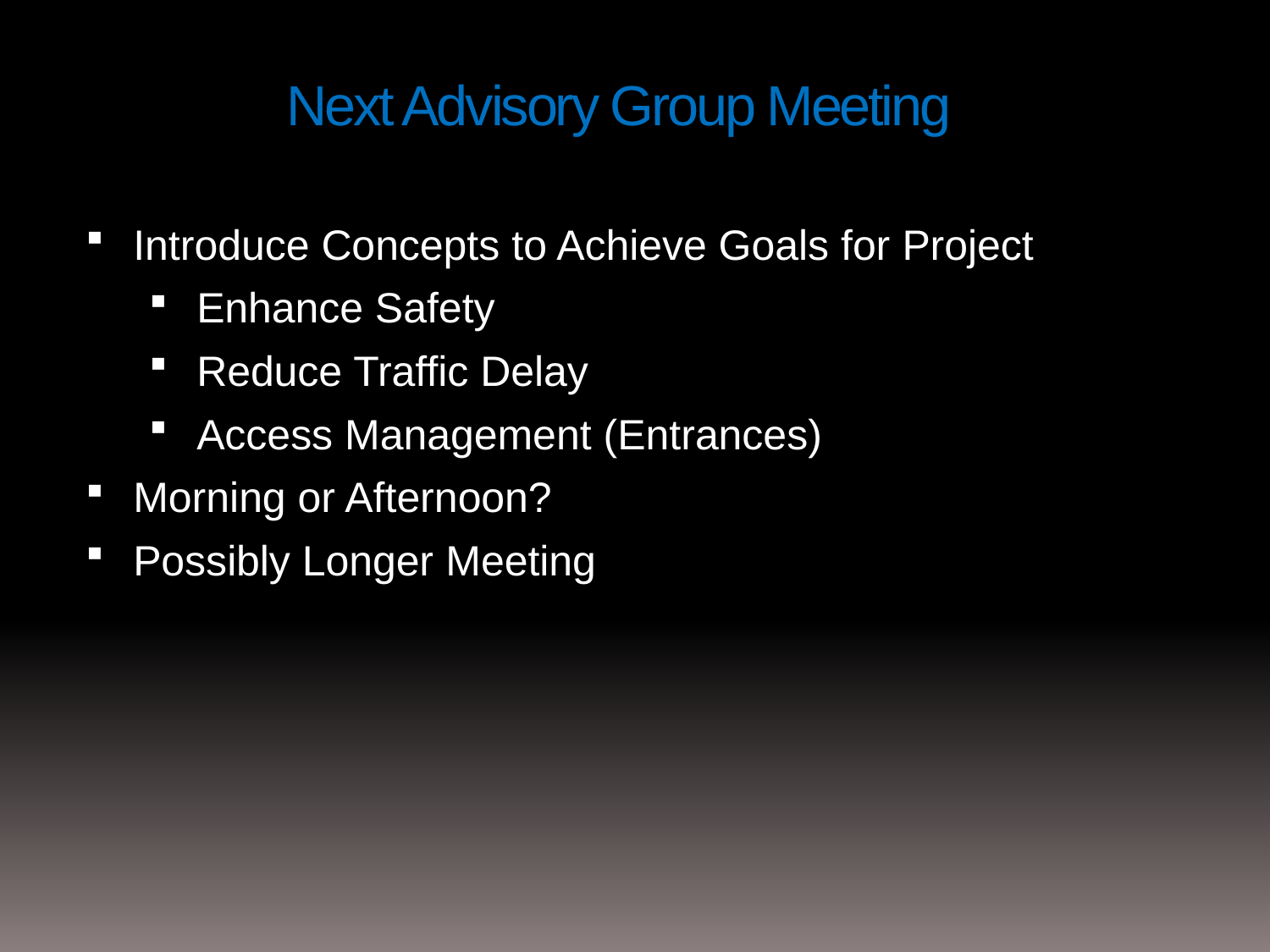

Next Advisory Group Meeting
Introduce Concepts to Achieve Goals for Project
Enhance Safety
Reduce Traffic Delay
Access Management (Entrances)
Morning or Afternoon?
Possibly Longer Meeting